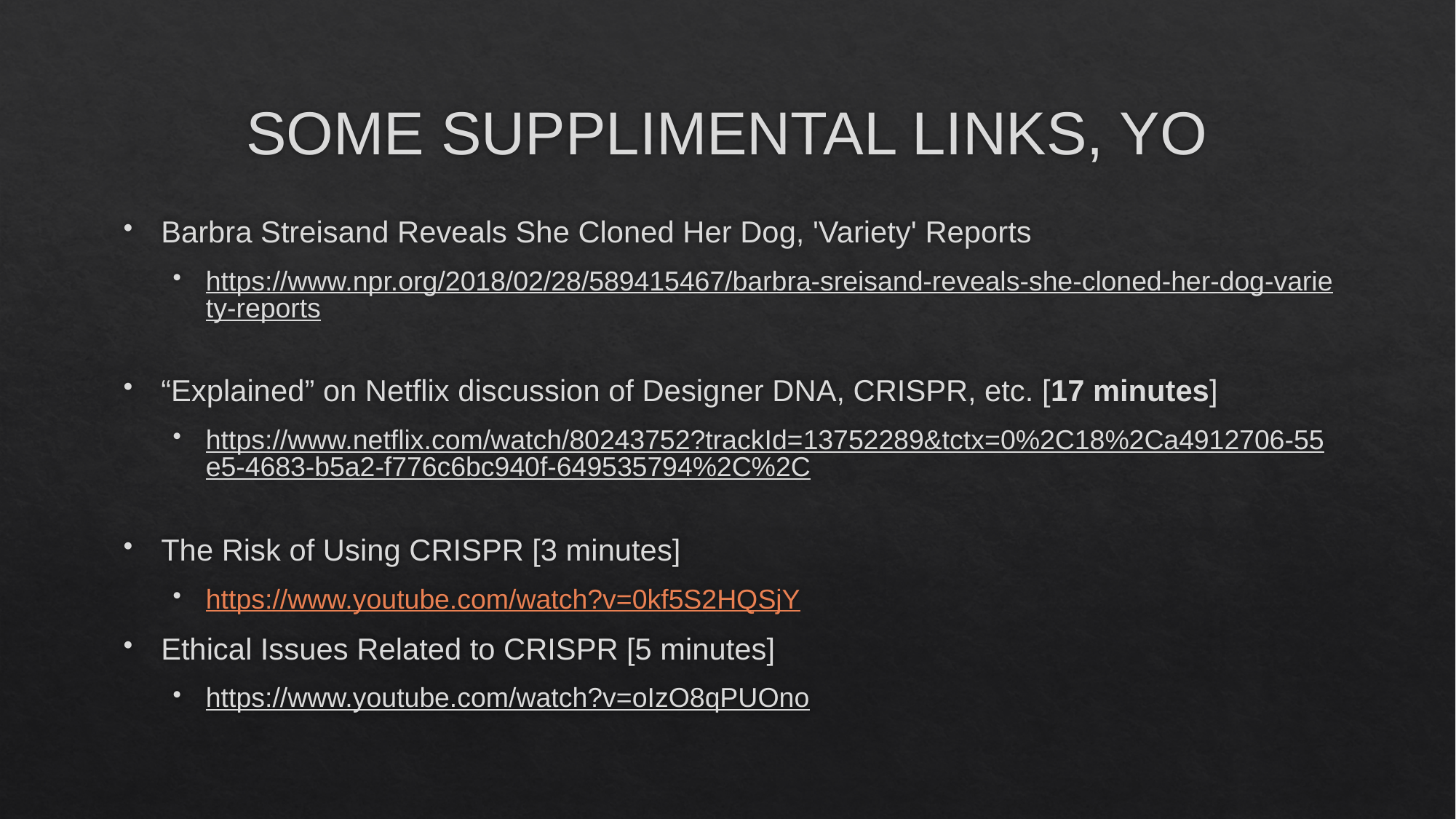

# SOME SUPPLIMENTAL LINKS, YO
Barbra Streisand Reveals She Cloned Her Dog, 'Variety' Reports
https://www.npr.org/2018/02/28/589415467/barbra-sreisand-reveals-she-cloned-her-dog-variety-reports
“Explained” on Netflix discussion of Designer DNA, CRISPR, etc. [17 minutes]
https://www.netflix.com/watch/80243752?trackId=13752289&tctx=0%2C18%2Ca4912706-55e5-4683-b5a2-f776c6bc940f-649535794%2C%2C
The Risk of Using CRISPR [3 minutes]
https://www.youtube.com/watch?v=0kf5S2HQSjY
Ethical Issues Related to CRISPR [5 minutes]
https://www.youtube.com/watch?v=oIzO8qPUOno